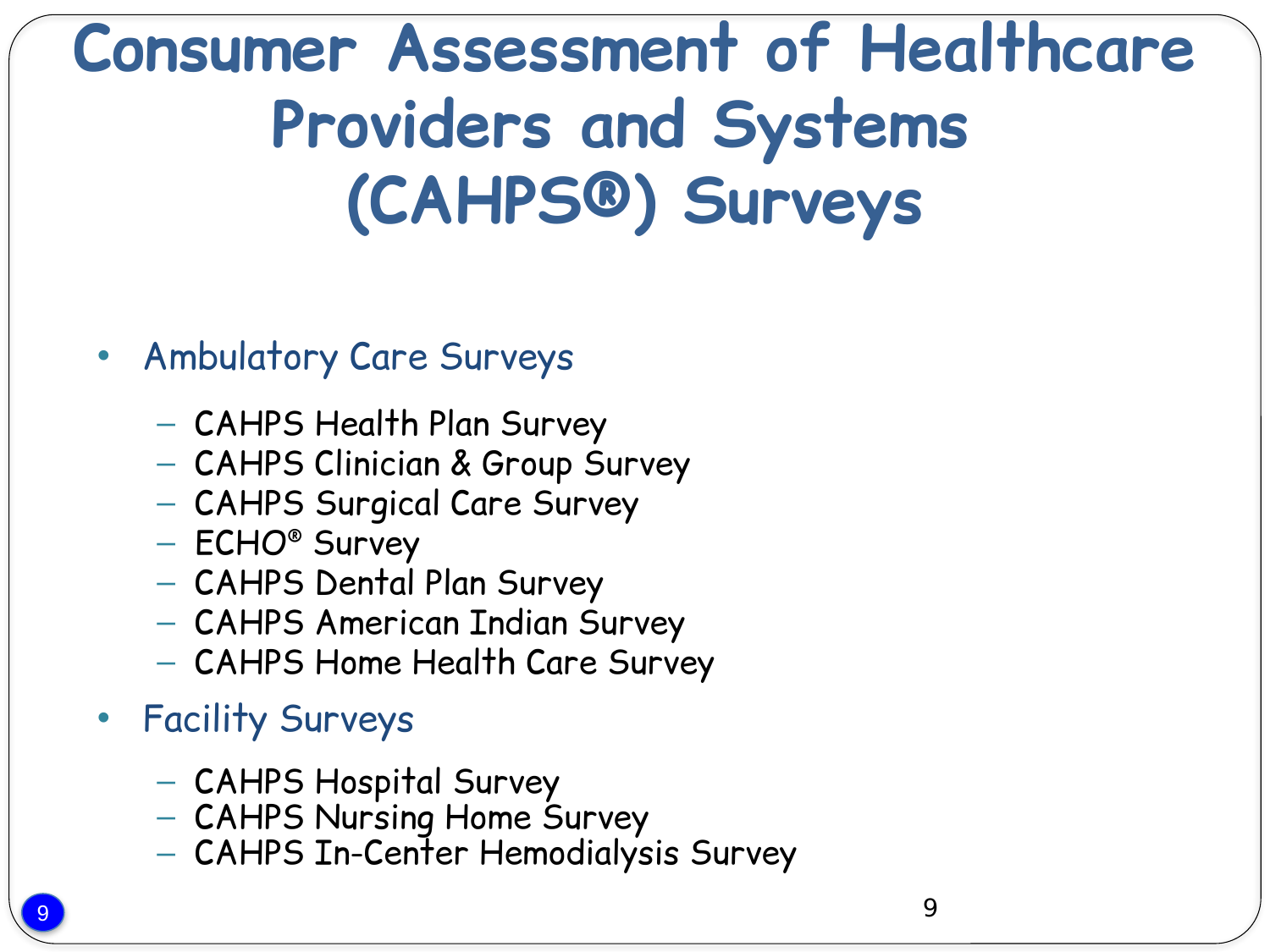

# Consumer Assessment of Healthcare Providers and Systems (CAHPS®) Surveys

Ambulatory Care Surveys
CAHPS Health Plan Survey
CAHPS Clinician & Group Survey
CAHPS Surgical Care Survey
ECHO® Survey
CAHPS Dental Plan Survey
CAHPS American Indian Survey
CAHPS Home Health Care Survey
Facility Surveys
CAHPS Hospital Survey
CAHPS Nursing Home Survey
CAHPS In-Center Hemodialysis Survey

9